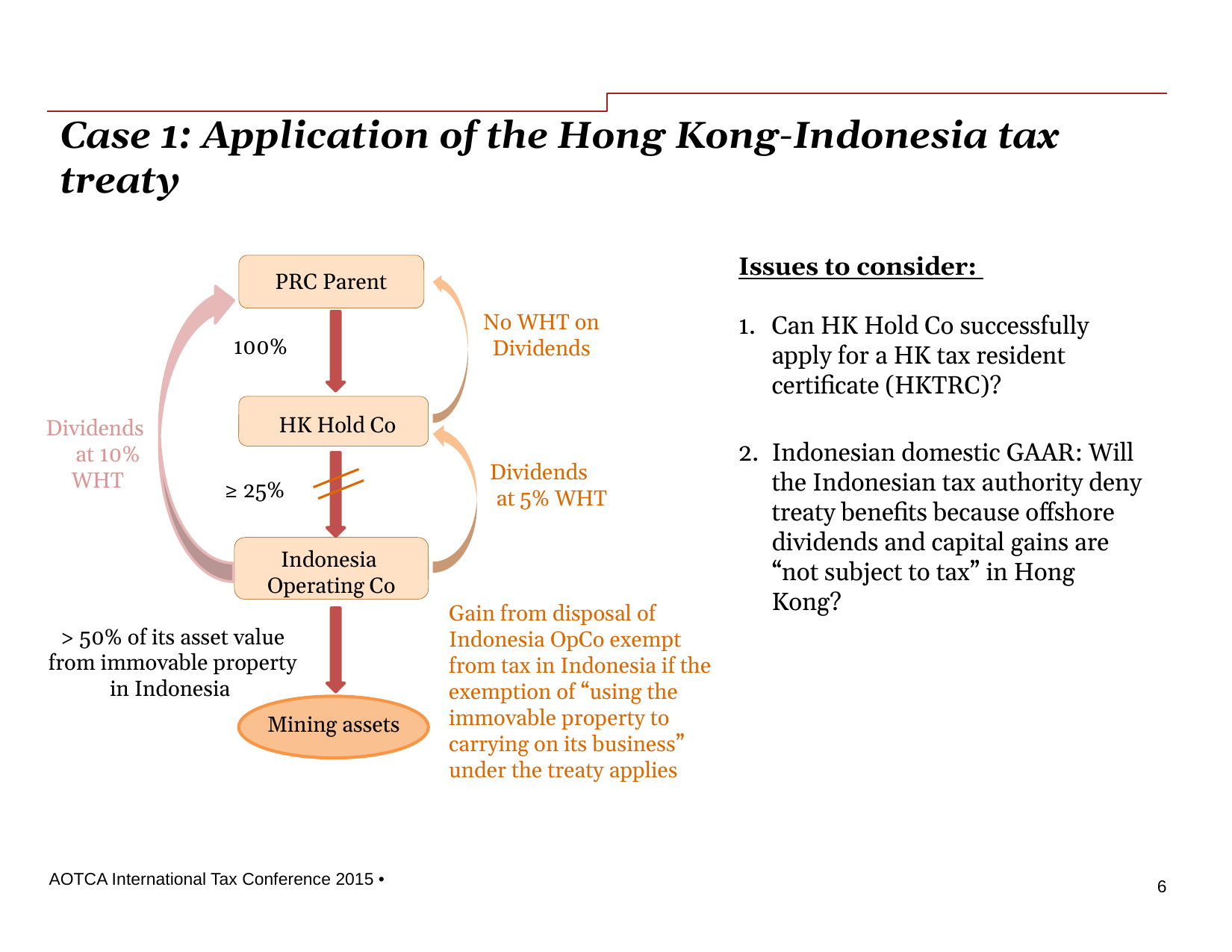

# Case 1: Application of the Hong Kong-Indonesia tax treaty
Issues to consider:

Can HK Hold Co successfully apply for a HK tax resident certificate (HKTRC)?
Indonesian domestic GAAR: Will the Indonesian tax authority deny treaty benefits because offshore dividends and capital gains are “not subject to tax” in Hong Kong?

PRC Parent

No WHT on Dividends

100%

HK Hold Co

Dividends      at 5% WHT
≥ 25%

Indonesia  Operating Co

Mining assets
Dividends      at 10% WHT
> 50% of its asset value from immovable property in Indonesia
Gain from disposal of Indonesia OpCo exempt from tax in Indonesia if the exemption of “using the immovable property to carrying on its business” under the treaty applies
domestic tax systems
international tax rules and domestic tax laws
6
AOTCA International Tax Conference 2015 •